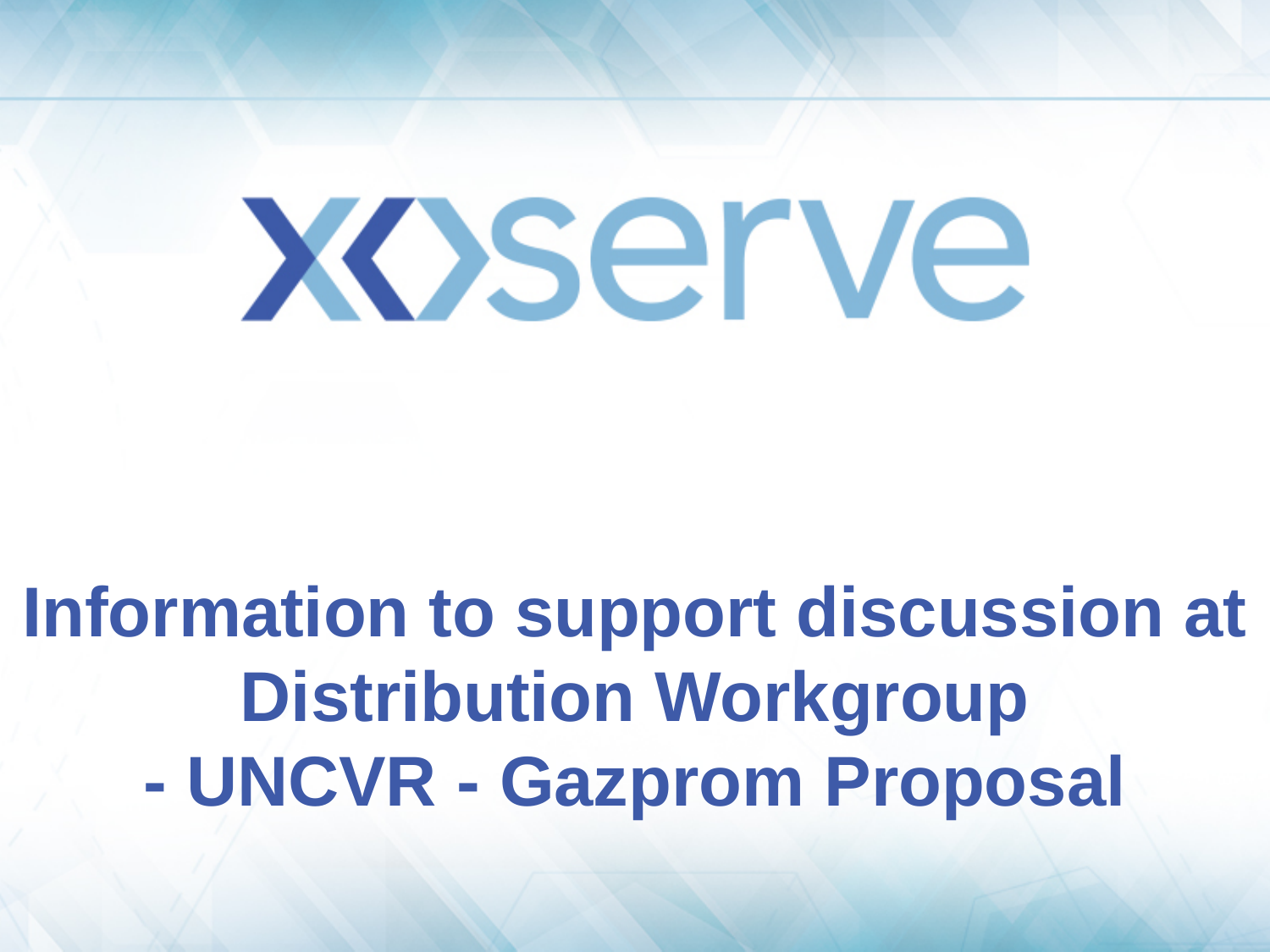

# Information to support discussion at Distribution Workgroup - UNCVR - Gazprom Proposal